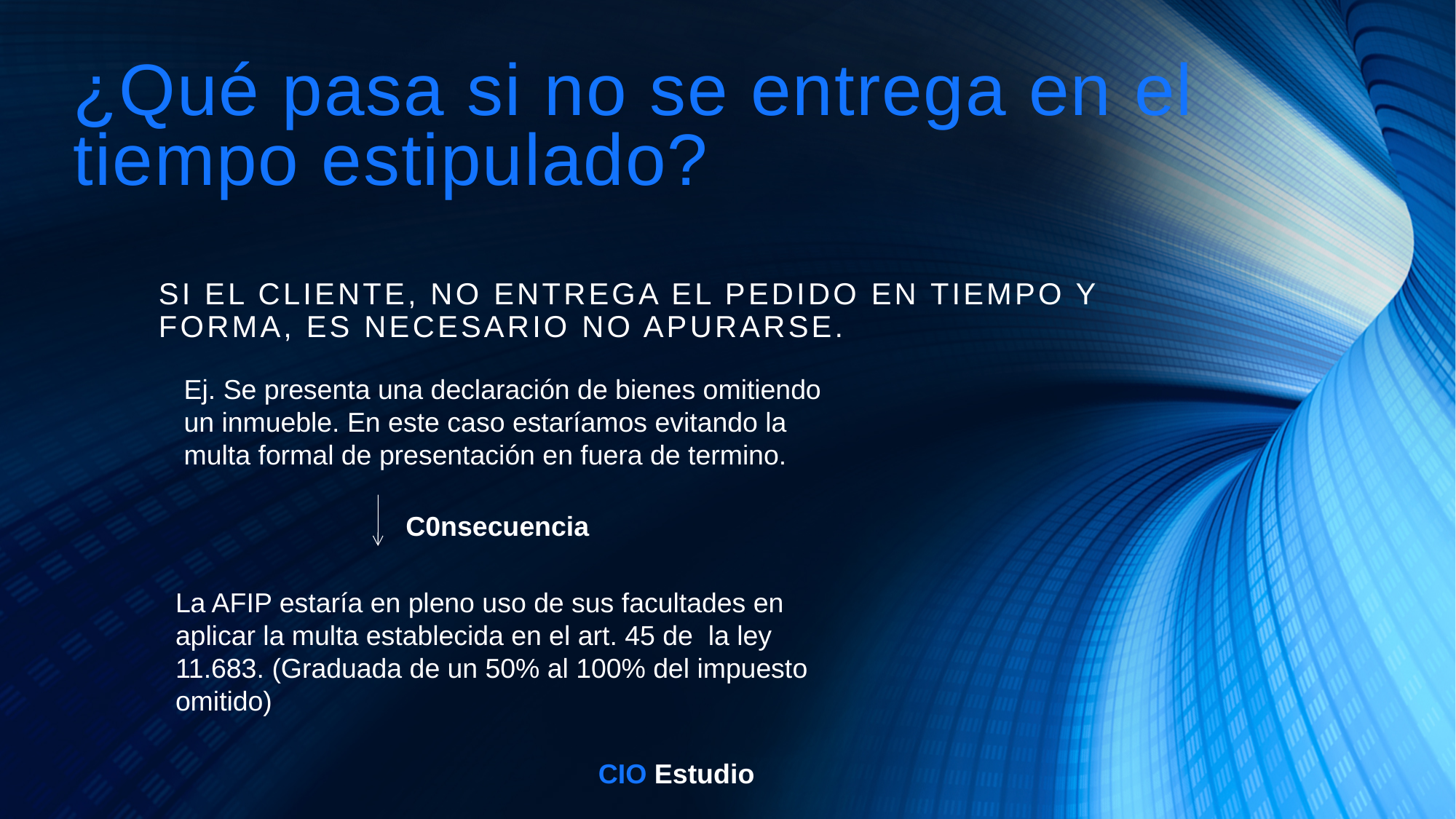

# ¿Qué pasa si no se entrega en el tiempo estipulado?
Si el cliente, no entrega el pedido en tiempo y forma, es necesario no apurarse.
Ej. Se presenta una declaración de bienes omitiendo un inmueble. En este caso estaríamos evitando la multa formal de presentación en fuera de termino.
C0nsecuencia
La AFIP estaría en pleno uso de sus facultades en aplicar la multa establecida en el art. 45 de  la ley 11.683. (Graduada de un 50% al 100% del impuesto omitido)
CIO Estudio